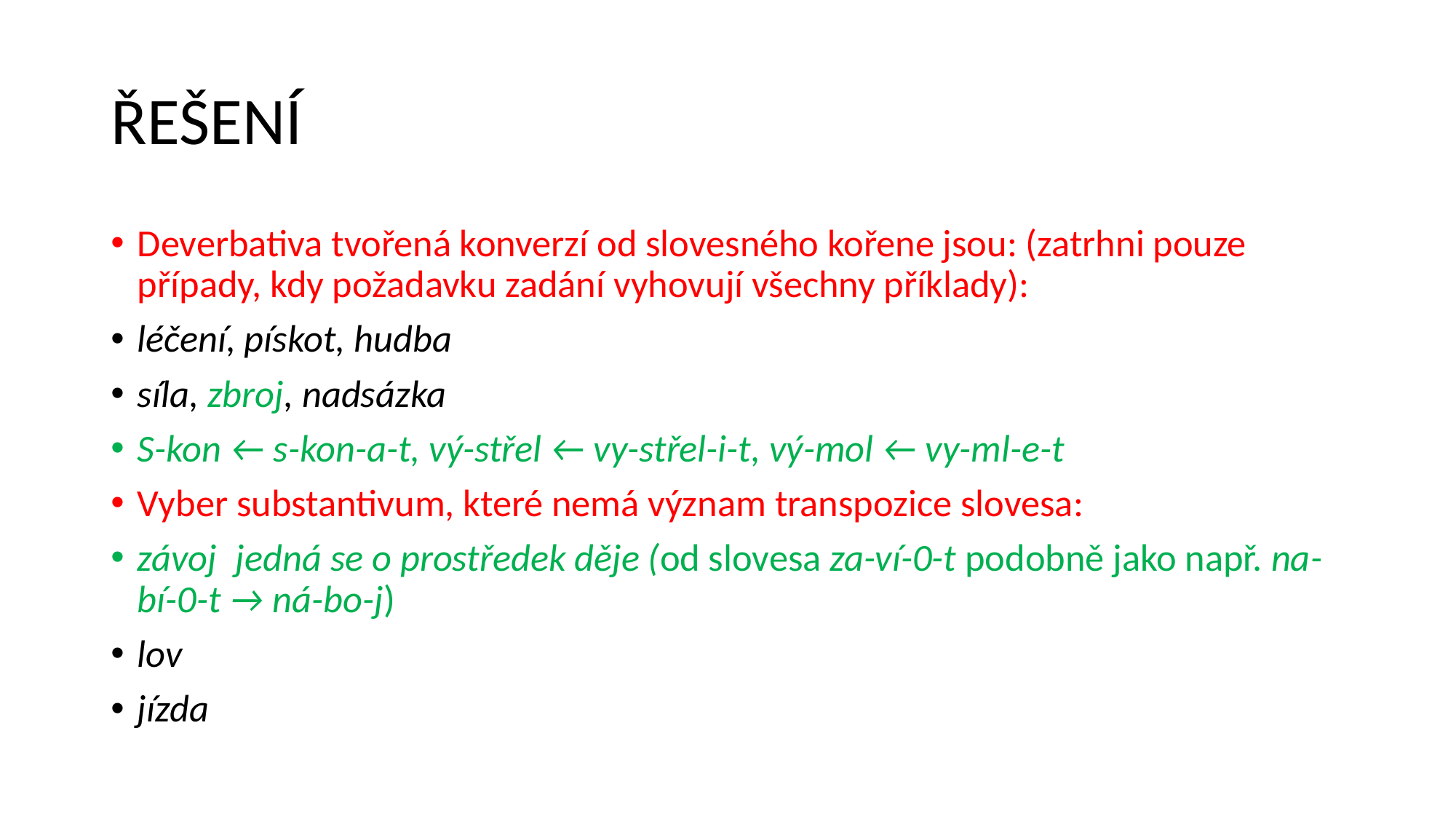

# ŘEŠENÍ
Deverbativa tvořená konverzí od slovesného kořene jsou: (zatrhni pouze případy, kdy požadavku zadání vyhovují všechny příklady):
léčení, pískot, hudba
síla, zbroj, nadsázka
S-kon ← s-kon-a-t, vý-střel ← vy-střel-i-t, vý-mol ← vy-ml-e-t
Vyber substantivum, které nemá význam transpozice slovesa:
závoj	jedná se o prostředek děje (od slovesa za-ví-0-t podobně jako např. na-bí-0-t → ná-bo-j)
lov
jízda